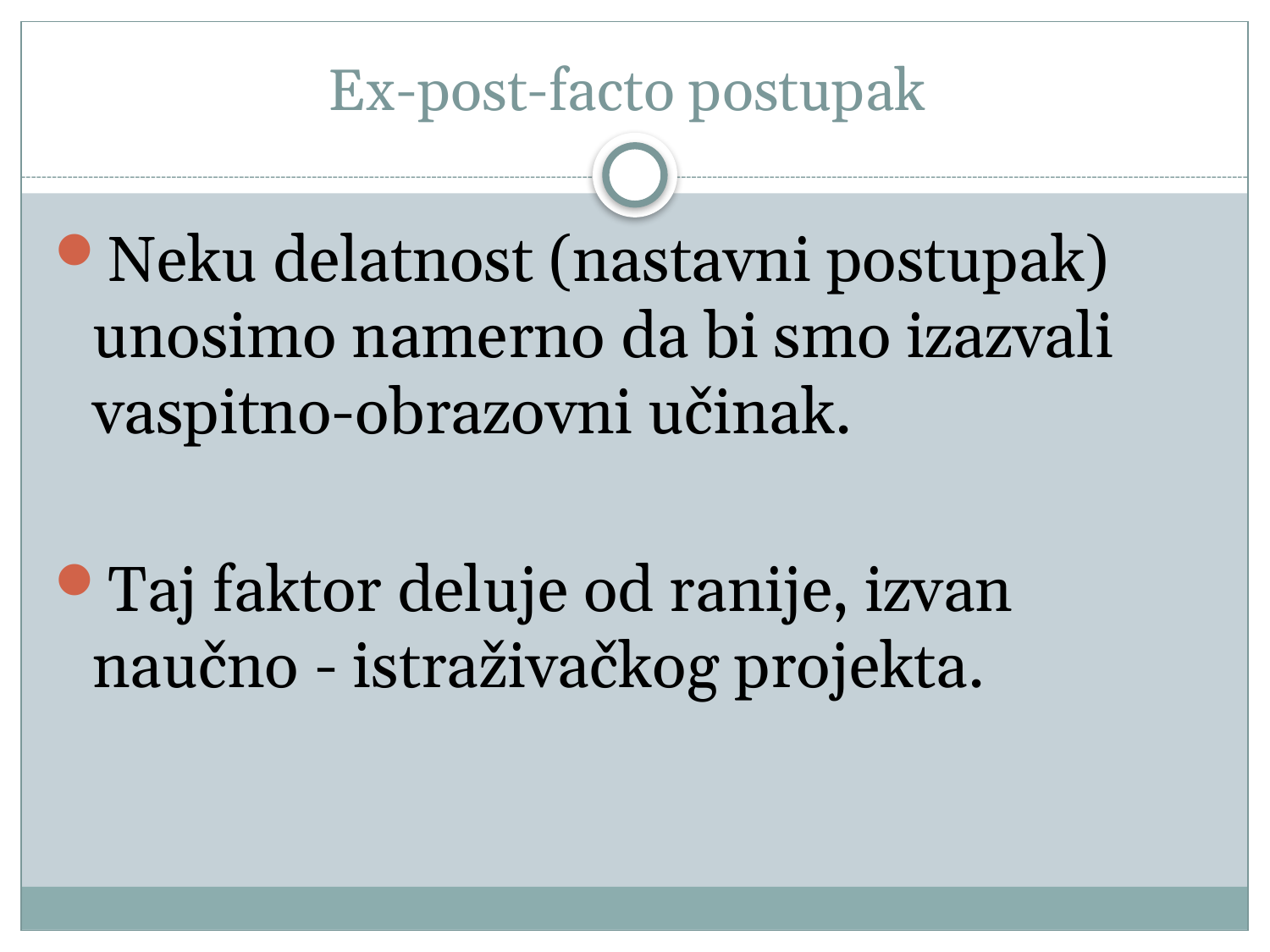

# Ex-post-facto postupak
Neku delatnost (nastavni postupak) unosimo namerno da bi smo izazvali vaspitno-obrazovni učinak.

Taj faktor deluje od ranije, izvan naučno - istraživačkog projekta.